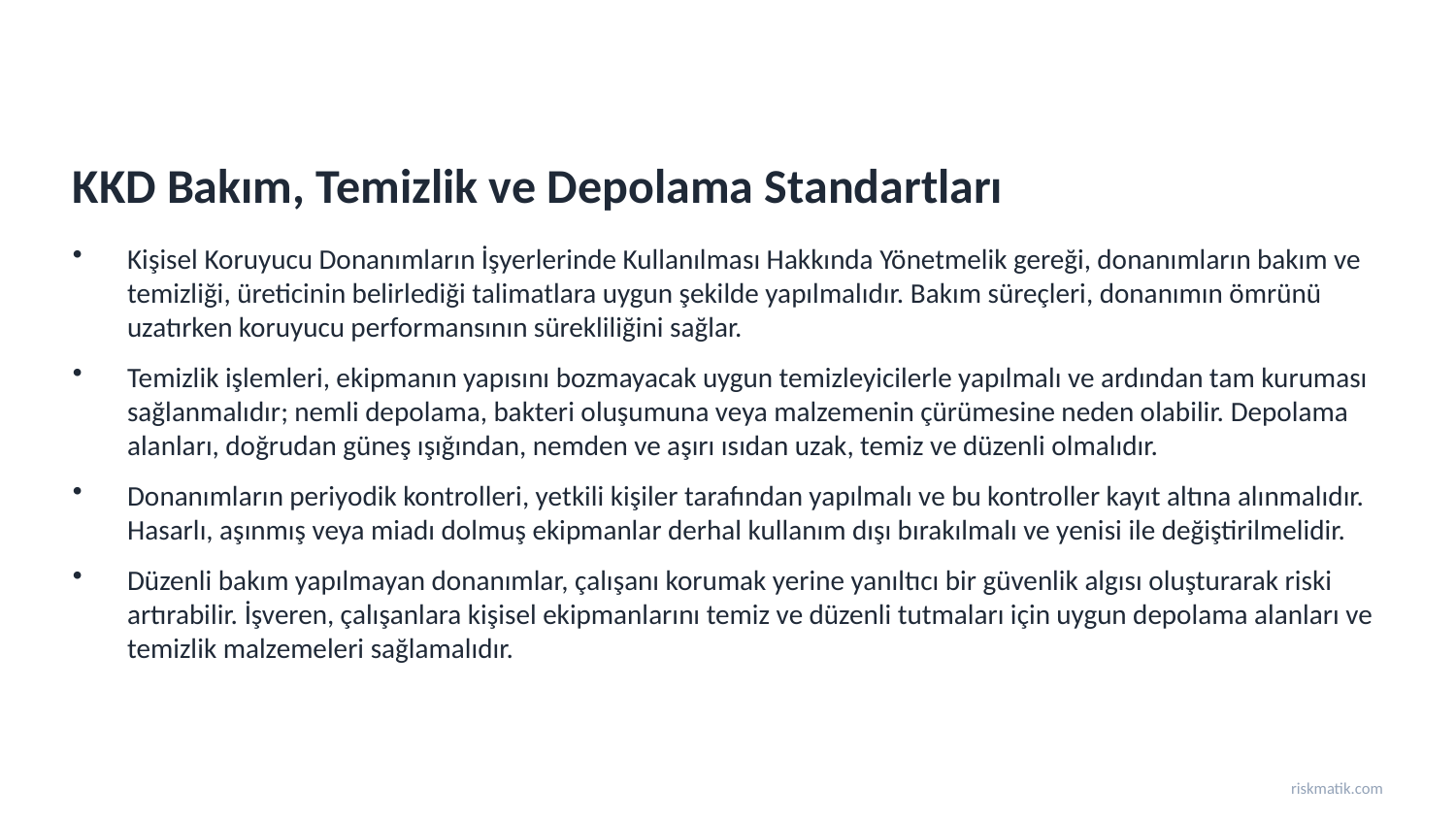

KKD Bakım, Temizlik ve Depolama Standartları
Kişisel Koruyucu Donanımların İşyerlerinde Kullanılması Hakkında Yönetmelik gereği, donanımların bakım ve temizliği, üreticinin belirlediği talimatlara uygun şekilde yapılmalıdır. Bakım süreçleri, donanımın ömrünü uzatırken koruyucu performansının sürekliliğini sağlar.
Temizlik işlemleri, ekipmanın yapısını bozmayacak uygun temizleyicilerle yapılmalı ve ardından tam kuruması sağlanmalıdır; nemli depolama, bakteri oluşumuna veya malzemenin çürümesine neden olabilir. Depolama alanları, doğrudan güneş ışığından, nemden ve aşırı ısıdan uzak, temiz ve düzenli olmalıdır.
Donanımların periyodik kontrolleri, yetkili kişiler tarafından yapılmalı ve bu kontroller kayıt altına alınmalıdır. Hasarlı, aşınmış veya miadı dolmuş ekipmanlar derhal kullanım dışı bırakılmalı ve yenisi ile değiştirilmelidir.
Düzenli bakım yapılmayan donanımlar, çalışanı korumak yerine yanıltıcı bir güvenlik algısı oluşturarak riski artırabilir. İşveren, çalışanlara kişisel ekipmanlarını temiz ve düzenli tutmaları için uygun depolama alanları ve temizlik malzemeleri sağlamalıdır.
riskmatik.com